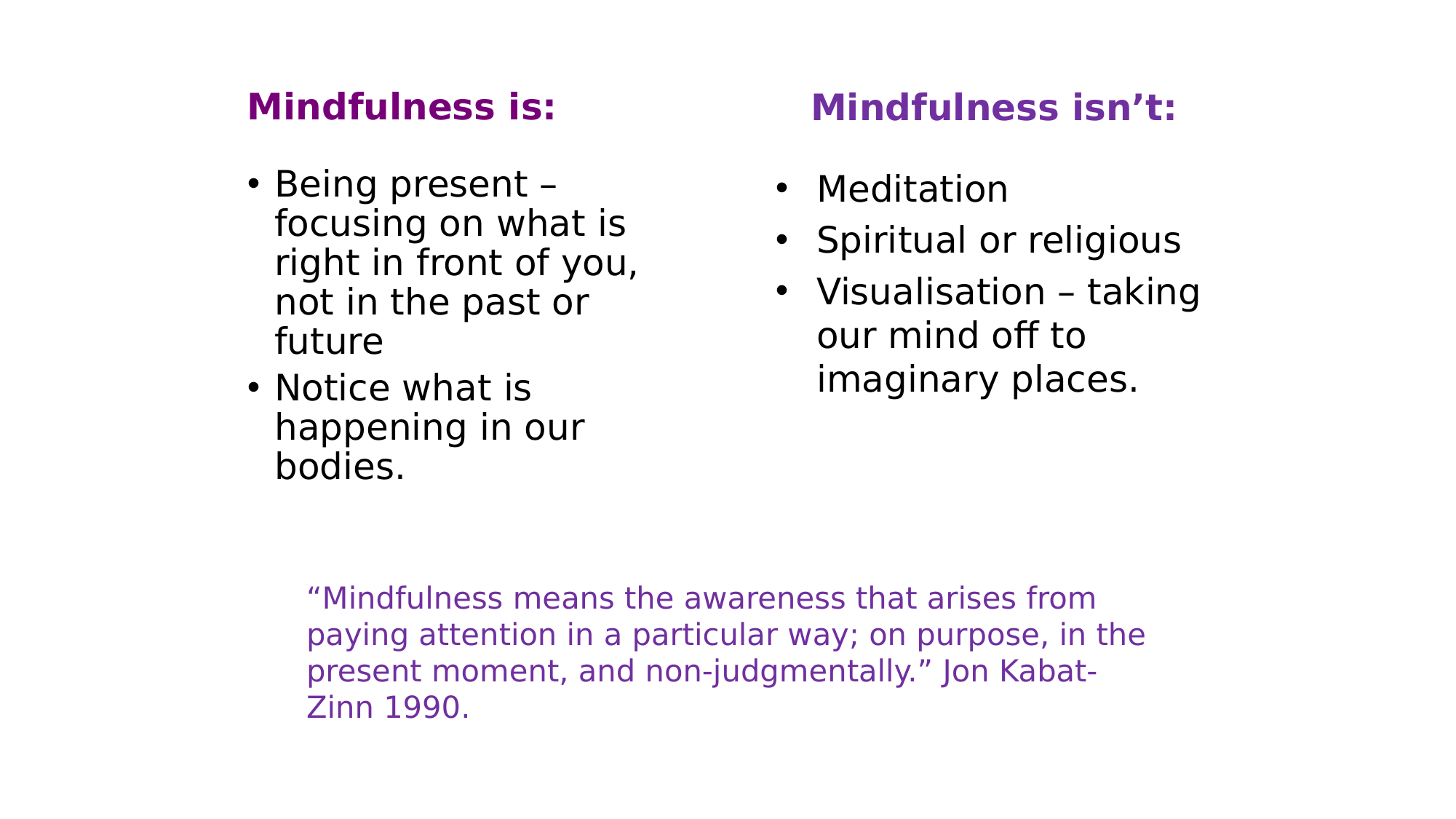

Mindfulness isn’t:
# Mindfulness is:
Being present – focusing on what is right in front of you, not in the past or future
Notice what is happening in our bodies.

Meditation
Spiritual or religious
Visualisation – taking our mind off to imaginary places.

“Mindfulness means the awareness that arises from paying attention in a particular way; on purpose, in the present moment, and non-judgmentally.” Jon Kabat-Zinn 1990.
Mindfulness Through Film